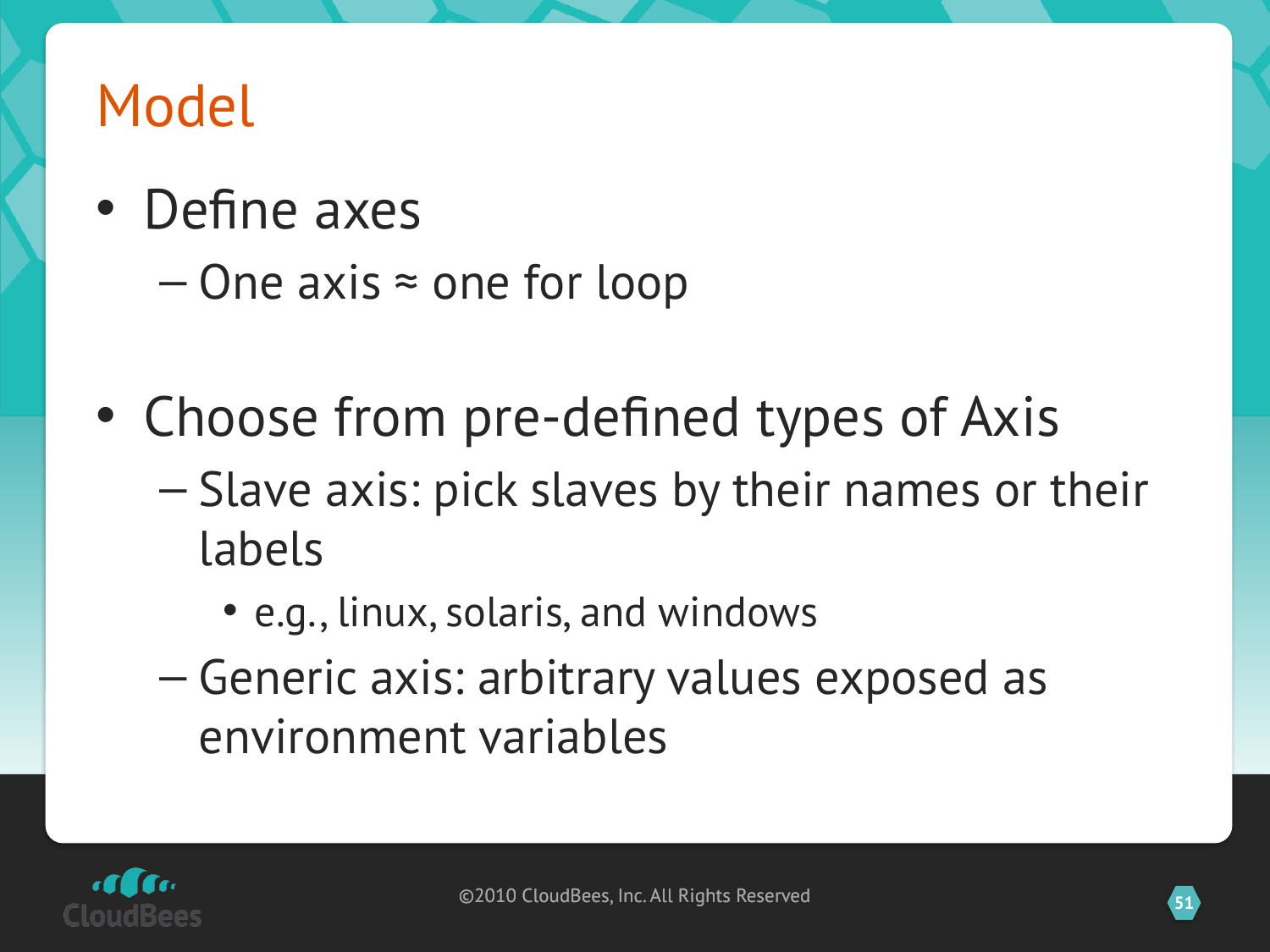

# Model
Define axes
One axis ≈ one for loop
Choose from pre-defined types of Axis
Slave axis: pick slaves by their names or their labels
e.g., linux, solaris, and windows
Generic axis: arbitrary values exposed as environment variables